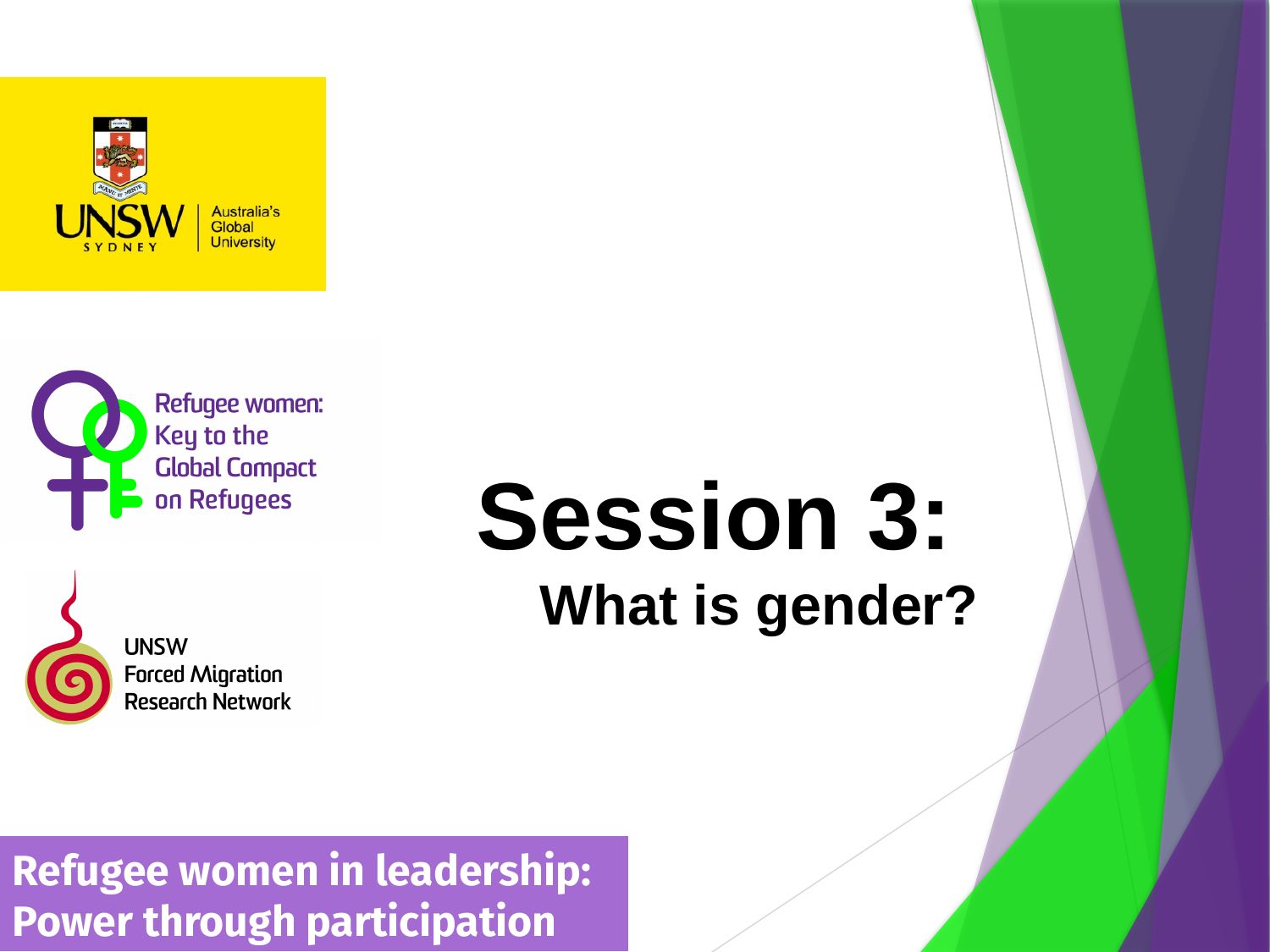

# Session 3: What is gender?
Refugee women in leadership:
Power through participation